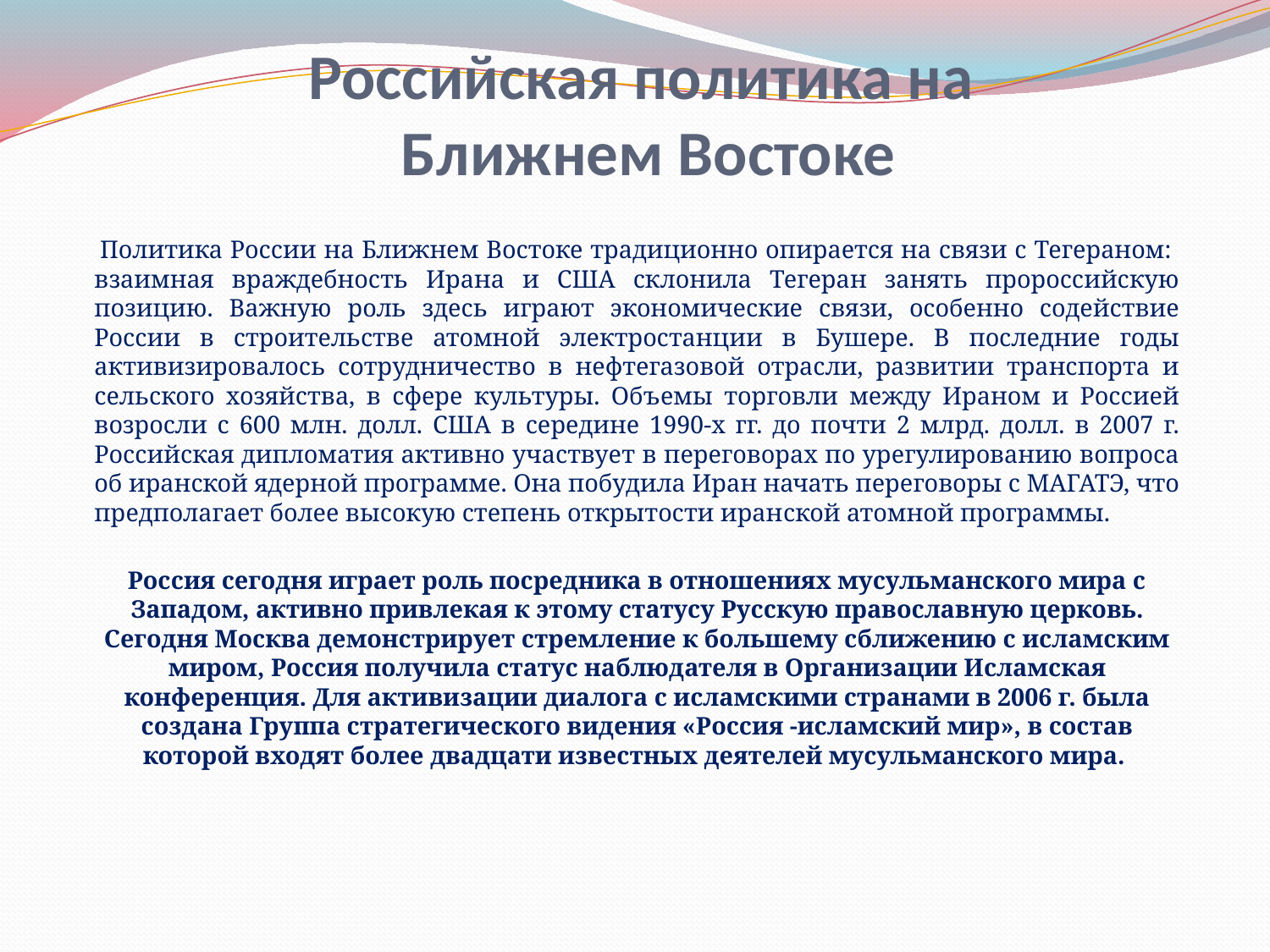

# Российская политика на  Ближнем Востоке
     Политика России на Ближнем Востоке традиционно опирается на связи с Тегераном:  взаимная враждебность Ирана и США склонила Тегеран занять пророссийскую позицию. Важную роль здесь играют экономические связи, особенно содействие России в строительстве атомной электростанции в Бушере. В последние годы активизировалось сотрудничество в нефтегазовой отрасли, развитии транспорта и сельского хозяйства, в сфере культуры. Объемы торговли между Ираном и Россией возросли с 600 млн. долл. США в середине 1990-х гг. до почти 2 млрд. долл. в 2007 г. Российская дипломатия активно участвует в переговорах по урегулированию вопроса об иранской ядерной программе. Она побудила Иран начать переговоры с МАГАТЭ, что предполагает более высокую степень открытости иран­ской атомной программы.

     Россия сегодня играет роль посредника в отношениях мусульманского мира с Западом, активно привлекая к этому статусу Русскую православ­ную церковь. Сегодня Москва демонстрирует стремление к большему сближению с исламским миром, Россия получила статус наблюдателя в Организации Исламская конференция. Для активизации диалога с исламскими странами в 2006 г. была создана Группа стратегического видения «Россия -исламский мир», в состав которой входят более двадцати известных деятелей мусульманского мира.